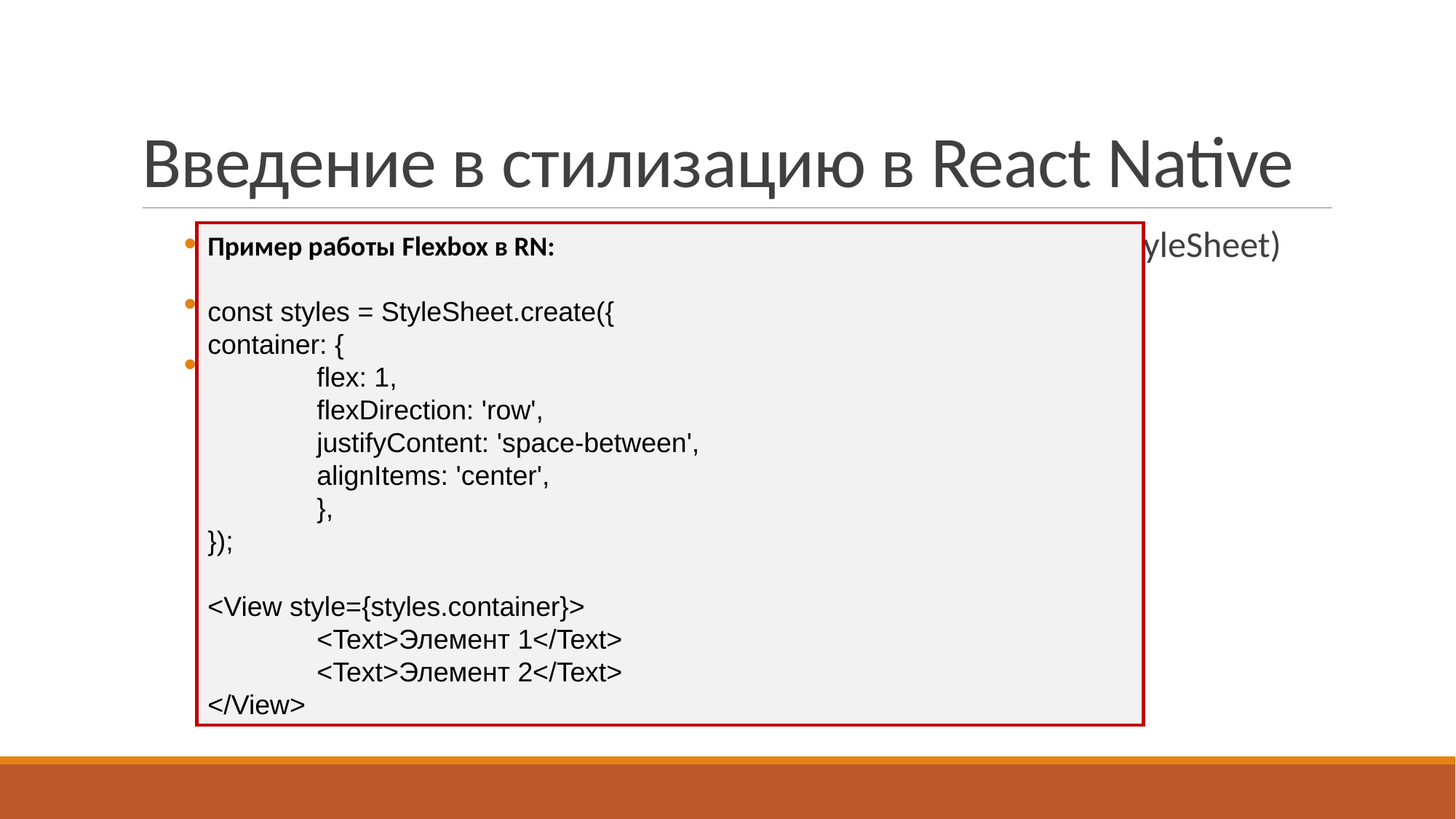

# Введение в стилизацию в React Native
Различия между стилизацией в React Native и вебе (CSS vs. StyleSheet)
Inline-стили vs. StyleSheet.create()
Поддержка Flexbox в React Native

Пример работы Flexbox в RN:

const styles = StyleSheet.create({
container: {
	flex: 1,
	flexDirection: 'row',
	justifyContent: 'space-between',
	alignItems: 'center',
	},
});

<View style={styles.container}>
	<Text>Элемент 1</Text>
	<Text>Элемент 2</Text>
</View>